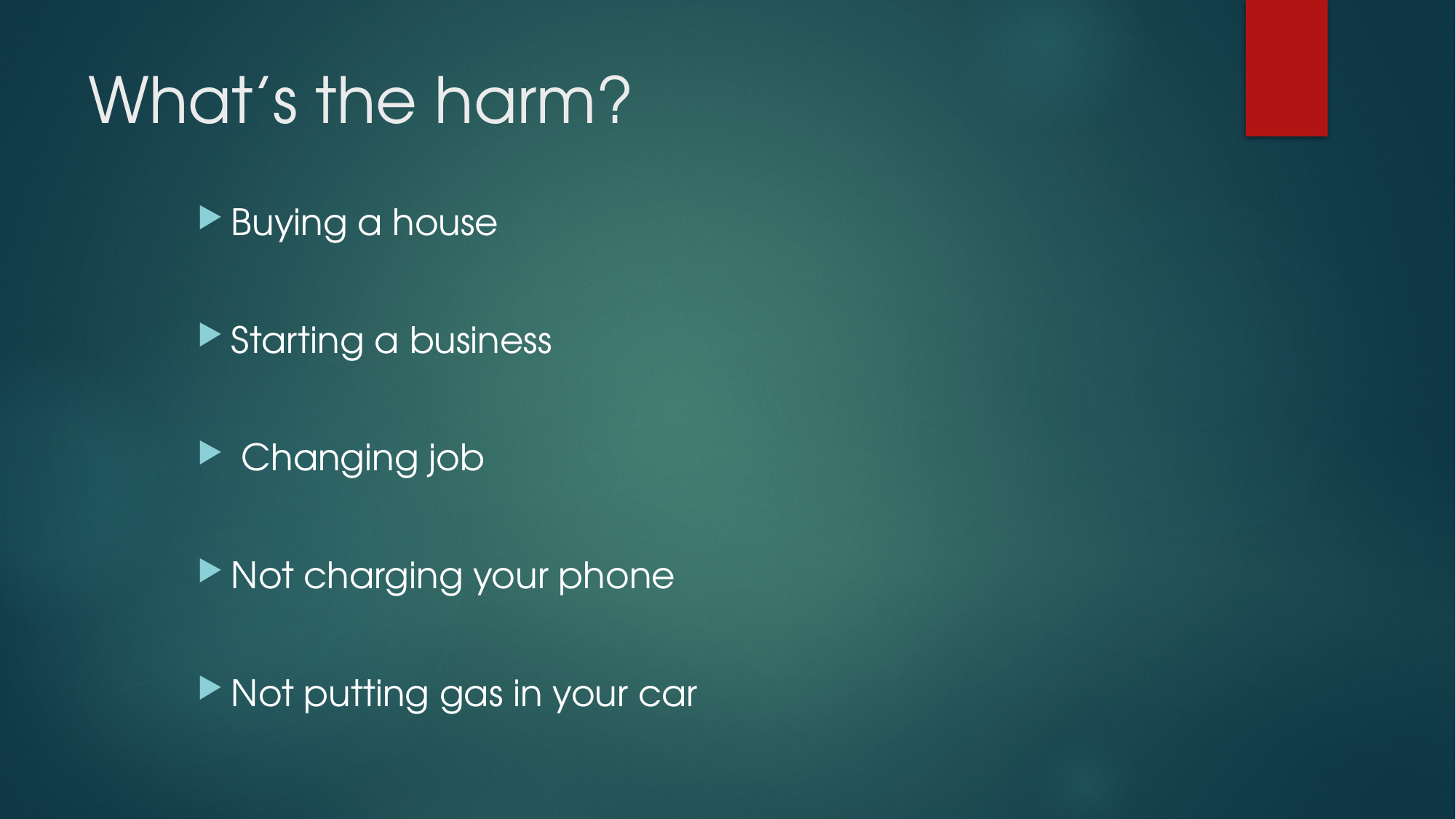

# What’s the harm?
Buying a house

Starting a business

 Changing job

Not charging your phone

Not putting gas in your car